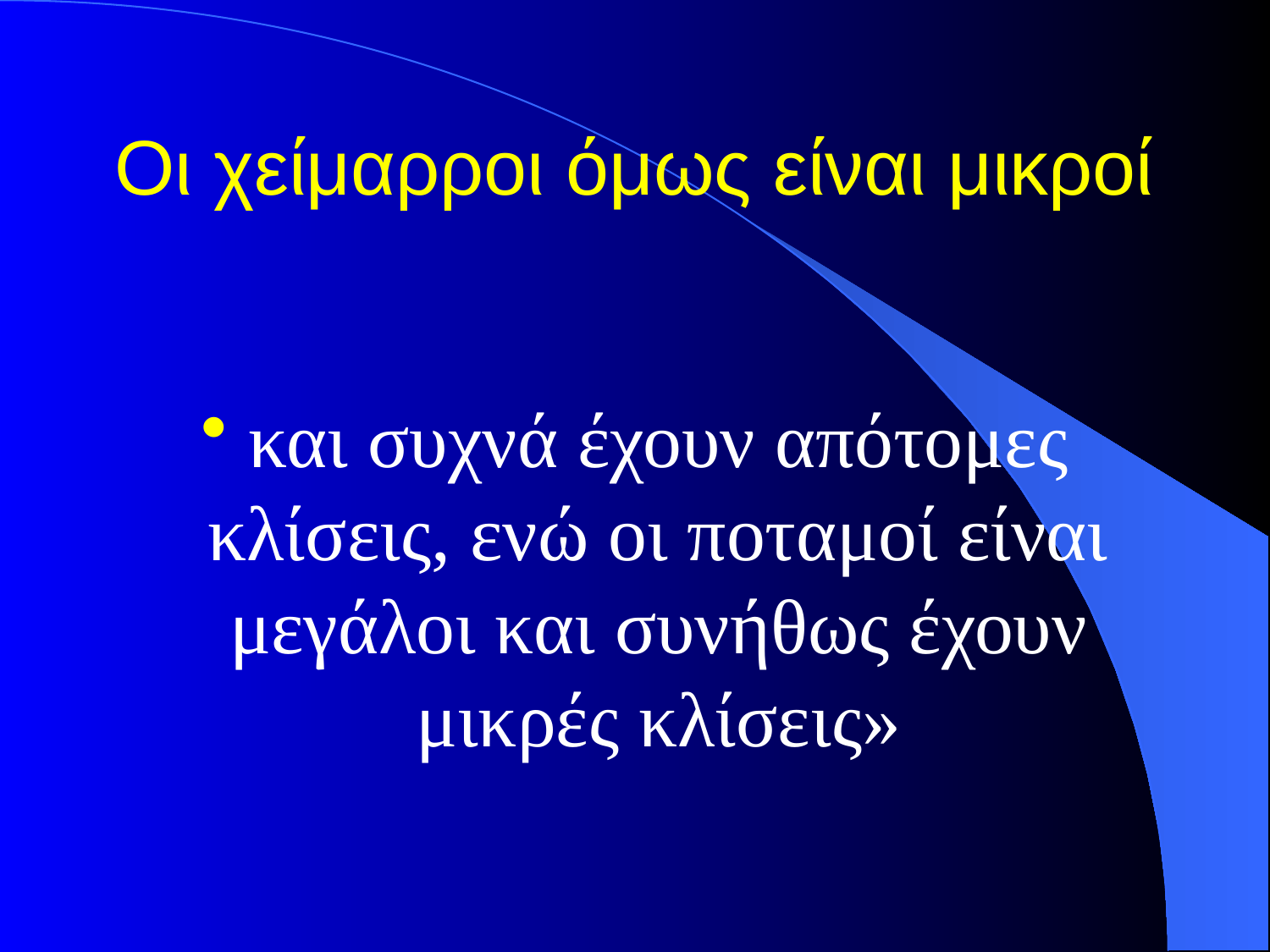

# Οι χείμαρροι όμως είναι μικροί

και συχνά έχουν απότομες κλίσεις, ενώ οι ποταμοί είναι μεγάλοι και συνήθως έχουν μικρές κλίσεις»